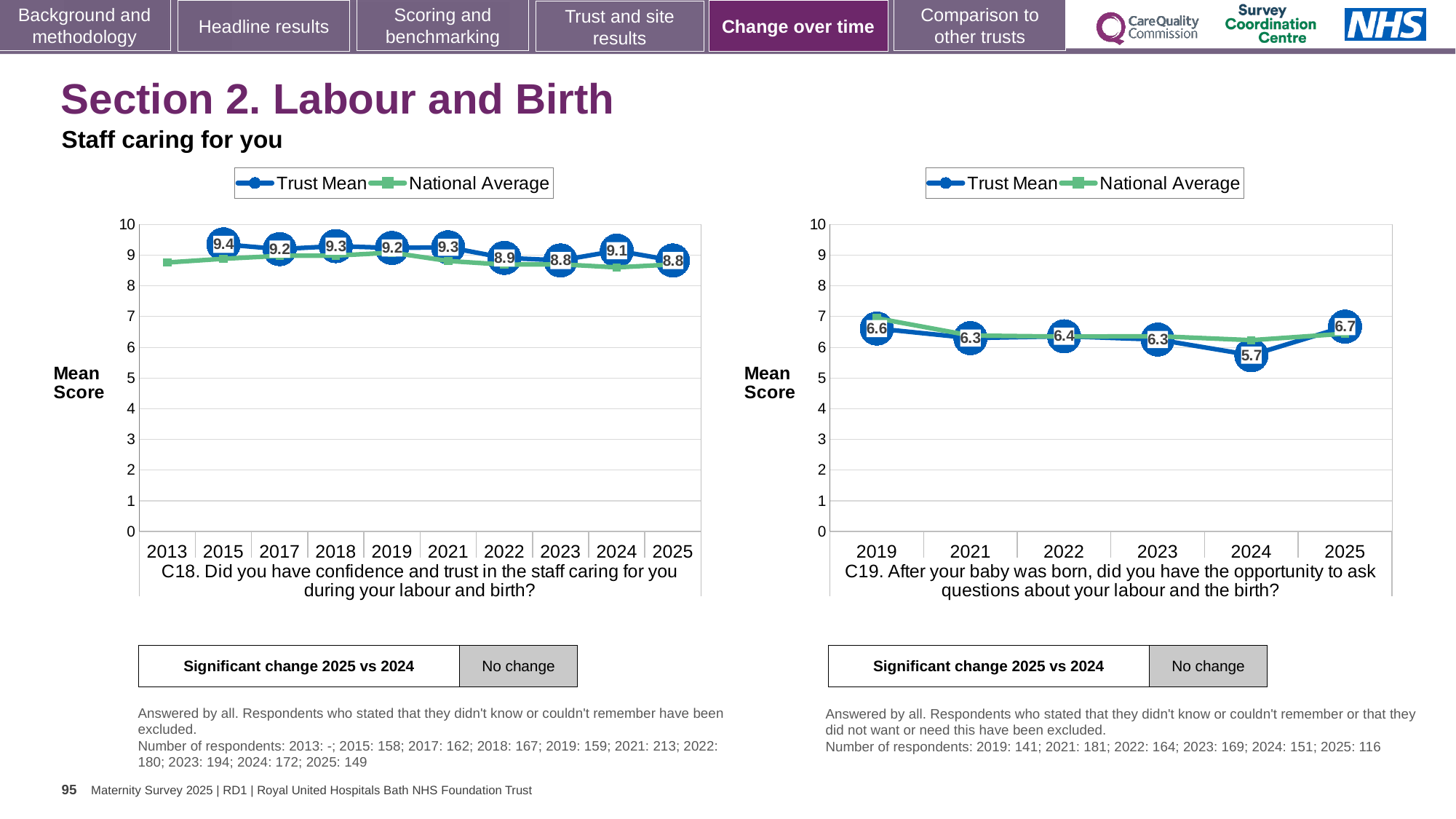

# Section 2. Labour and Birth
Staff caring for you

### Chart

| Category | Trust Mean | National Average |
|---|---|---|
| 2013 | None | 8.759939593978245 |
| 2015 | 9.351689593114482 | 8.881312455726837 |
| 2017 | 9.19561870777831 | 8.976844125233773 |
| 2018 | 9.292460853712468 | 8.984602948726382 |
| 2019 | 9.233366089814616 | 9.081263209934594 |
| 2021 | 9.255095503294243 | 8.810468651464193 |
| 2022 | 8.910293610735884 | 8.690830189851948 |
| 2023 | 8.827610348609753 | 8.700518885108565 |
| 2024 | 9.144621565071562 | 8.60076591710519 |
| 2025 | 8.825740406884298 | 8.696035202862738 |

### Chart

| Category | Trust Mean | National Average |
|---|---|---|
| 2019 | 6.611299774133445 | 6.945709072148547 |
| 2021 | 6.299491996805862 | 6.383286297035538 |
| 2022 | 6.3590824210729 | 6.346473399303796 |
| 2023 | 6.252271978677747 | 6.360369720697447 |
| 2024 | 5.742522226119945 | 6.232410519039484 |
| 2025 | 6.672833925802617 | 6.444092981013608 |
| Significant change 2025 vs 2024 | No change |
| --- | --- |
| Significant change 2025 vs 2024 | No change |
| --- | --- |
Answered by all. Respondents who stated that they didn't know or couldn't remember have been excluded.
Number of respondents: 2013: -; 2015: 158; 2017: 162; 2018: 167; 2019: 159; 2021: 213; 2022: 180; 2023: 194; 2024: 172; 2025: 149
Answered by all. Respondents who stated that they didn't know or couldn't remember or that they did not want or need this have been excluded.
Number of respondents: 2019: 141; 2021: 181; 2022: 164; 2023: 169; 2024: 151; 2025: 116
95